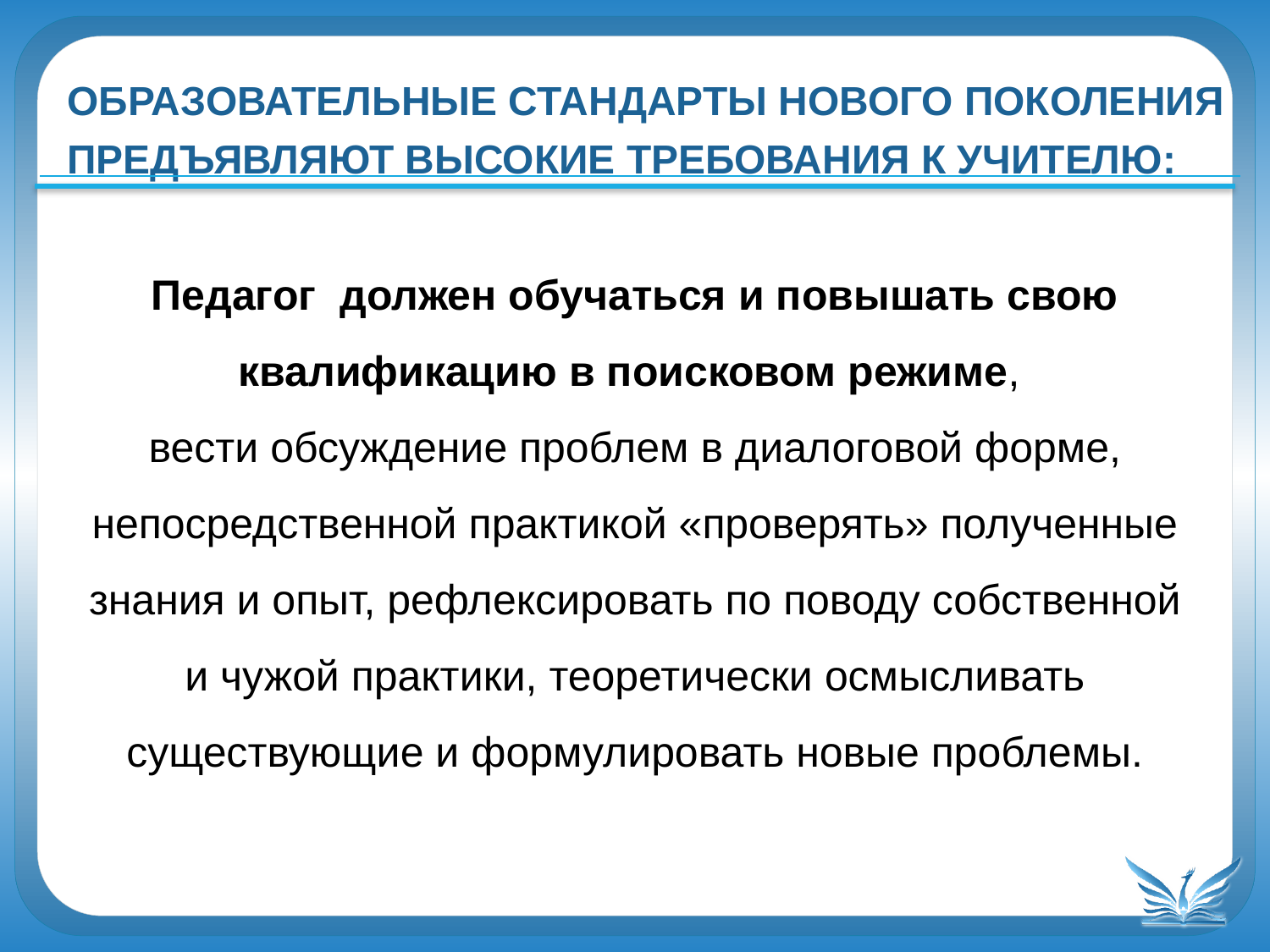

Образовательные стандарты нового поколения предъявляют высокие требования к учителю:
Педагог  должен обучаться и повышать свою квалификацию в поисковом режиме,
вести обсуждение проблем в диалоговой форме, непосредственной практикой «проверять» полученные знания и опыт, рефлексировать по поводу собственной и чужой практики, теоретически осмысливать существующие и формулировать новые проблемы.